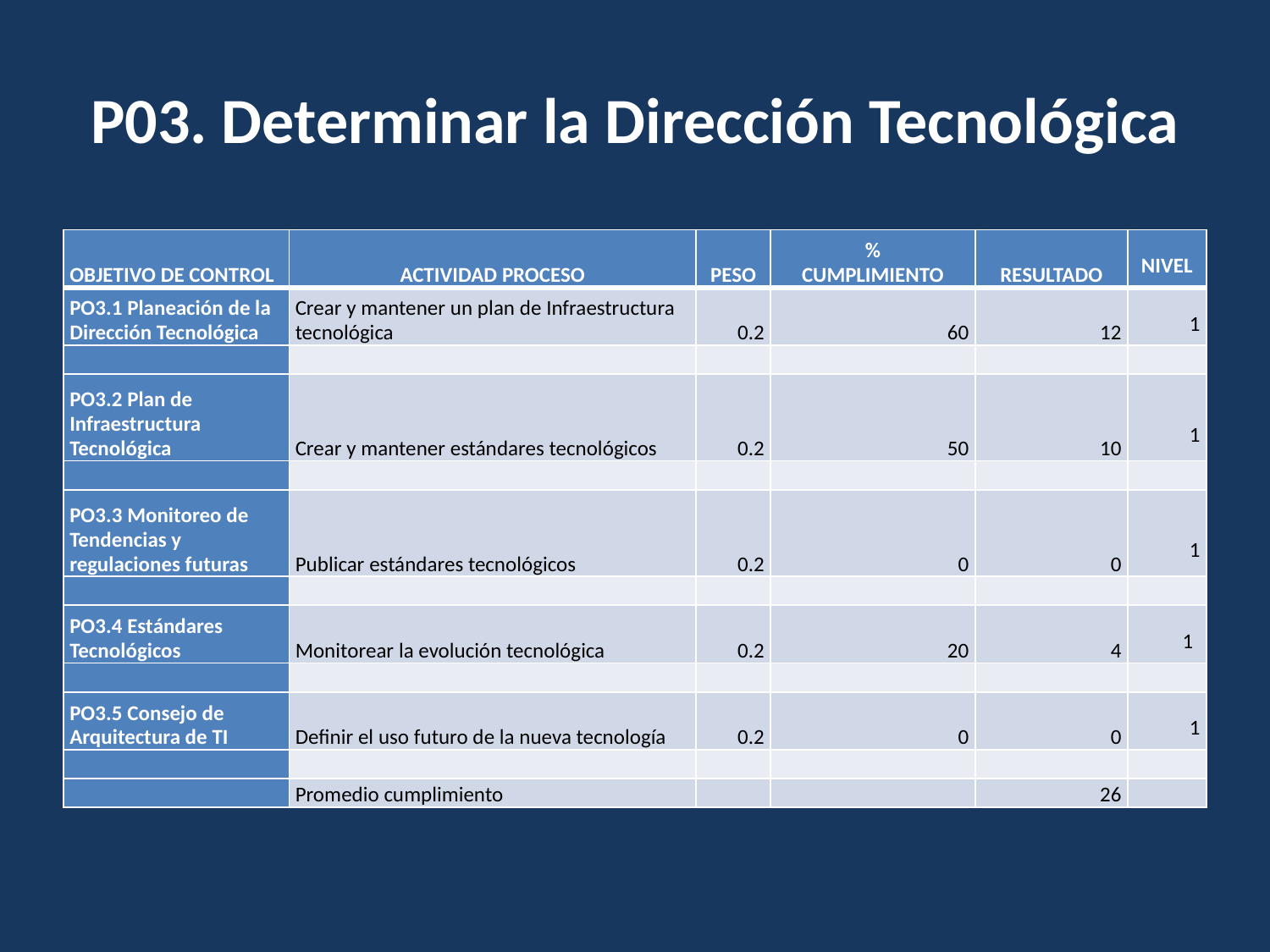

# P03. Determinar la Dirección Tecnológica
| OBJETIVO DE CONTROL | ACTIVIDAD PROCESO | PESO | % CUMPLIMIENTO | RESULTADO | NIVEL |
| --- | --- | --- | --- | --- | --- |
| PO3.1 Planeación de la Dirección Tecnológica | Crear y mantener un plan de Infraestructura tecnológica | 0.2 | 60 | 12 | 1 |
|  |  |  |  |  |  |
| PO3.2 Plan de Infraestructura Tecnológica | Crear y mantener estándares tecnológicos | 0.2 | 50 | 10 | 1 |
|  |  |  |  |  |  |
| PO3.3 Monitoreo de Tendencias y regulaciones futuras | Publicar estándares tecnológicos | 0.2 | 0 | 0 | 1 |
|  |  |  |  |  |  |
| PO3.4 Estándares Tecnológicos | Monitorear la evolución tecnológica | 0.2 | 20 | 4 | 1 |
|  |  |  |  |  |  |
| PO3.5 Consejo de Arquitectura de TI | Definir el uso futuro de la nueva tecnología | 0.2 | 0 | 0 | 1 |
|  |  |  |  |  |  |
|  | Promedio cumplimiento |  |  | 26 |  |